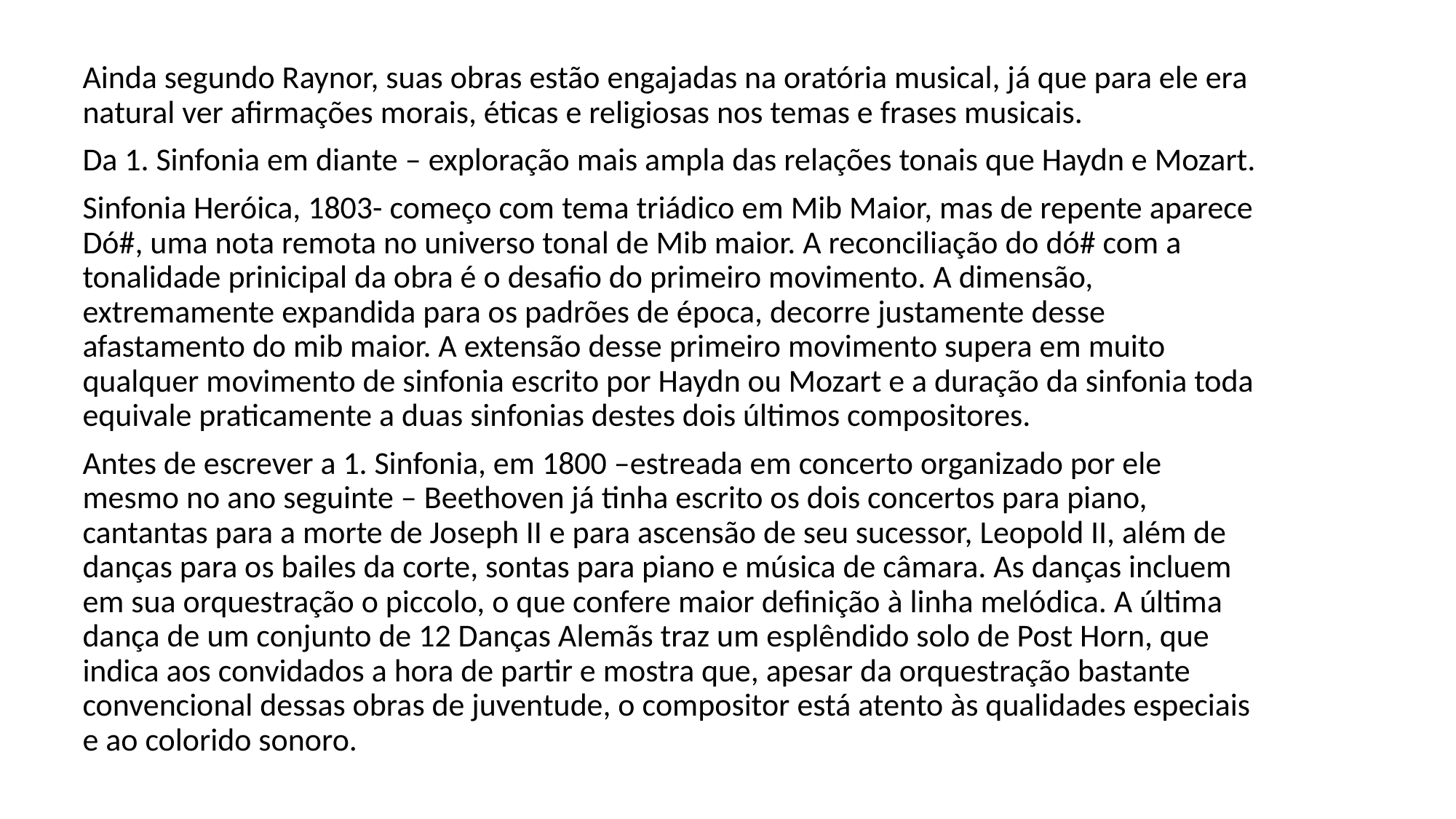

Ainda segundo Raynor, suas obras estão engajadas na oratória musical, já que para ele era natural ver afirmações morais, éticas e religiosas nos temas e frases musicais.
Da 1. Sinfonia em diante – exploração mais ampla das relações tonais que Haydn e Mozart.
Sinfonia Heróica, 1803- começo com tema triádico em Mib Maior, mas de repente aparece Dó#, uma nota remota no universo tonal de Mib maior. A reconciliação do dó# com a tonalidade prinicipal da obra é o desafio do primeiro movimento. A dimensão, extremamente expandida para os padrões de época, decorre justamente desse afastamento do mib maior. A extensão desse primeiro movimento supera em muito qualquer movimento de sinfonia escrito por Haydn ou Mozart e a duração da sinfonia toda equivale praticamente a duas sinfonias destes dois últimos compositores.
Antes de escrever a 1. Sinfonia, em 1800 –estreada em concerto organizado por ele mesmo no ano seguinte – Beethoven já tinha escrito os dois concertos para piano, cantantas para a morte de Joseph II e para ascensão de seu sucessor, Leopold II, além de danças para os bailes da corte, sontas para piano e música de câmara. As danças incluem em sua orquestração o piccolo, o que confere maior definição à linha melódica. A última dança de um conjunto de 12 Danças Alemãs traz um esplêndido solo de Post Horn, que indica aos convidados a hora de partir e mostra que, apesar da orquestração bastante convencional dessas obras de juventude, o compositor está atento às qualidades especiais e ao colorido sonoro.